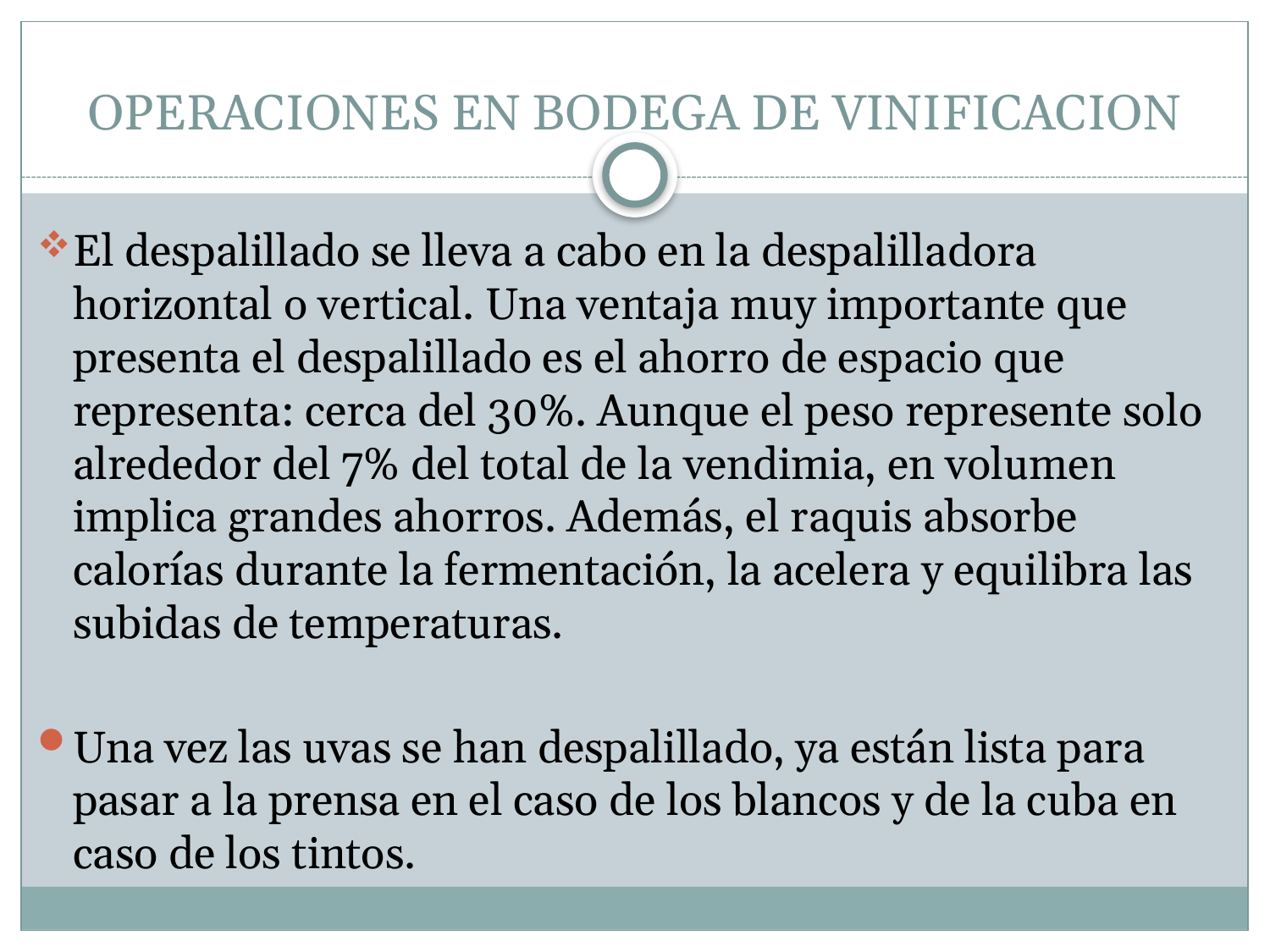

# OPERACIONES EN BODEGA DE VINIFICACION
El despalillado se lleva a cabo en la despalilladora horizontal o vertical. Una ventaja muy importante que presenta el despalillado es el ahorro de espacio que representa: cerca del 30%. Aunque el peso represente solo alrededor del 7% del total de la vendimia, en volumen implica grandes ahorros. Además, el raquis absorbe calorías durante la fermentación, la acelera y equilibra las subidas de temperaturas.

Una vez las uvas se han despalillado, ya están lista para pasar a la prensa en el caso de los blancos y de la cuba en caso de los tintos.